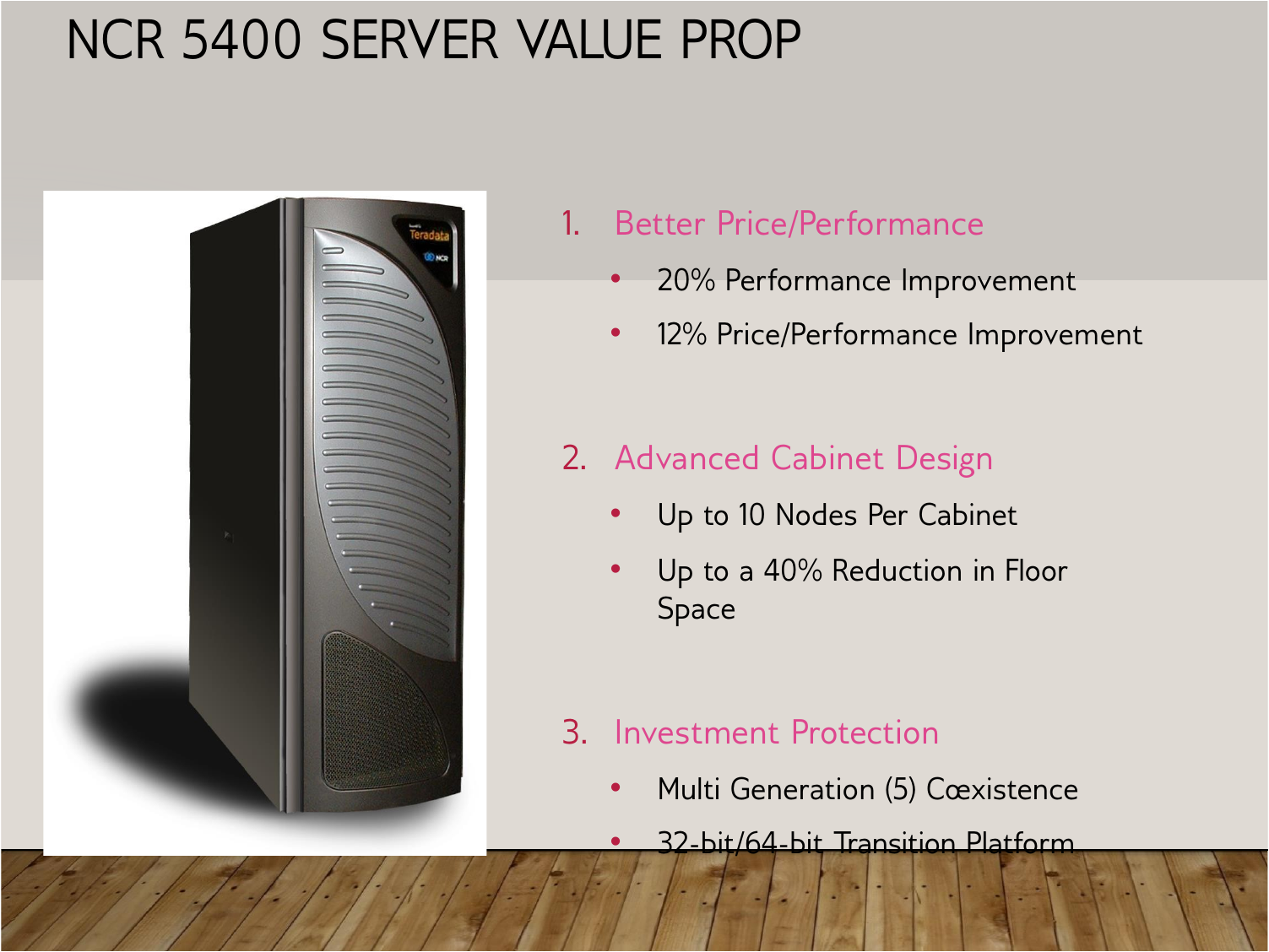

# NCR 5400 SERVER VALUE PROP
Better Price/Performance
20% Performance Improvement
12% Price/Performance Improvement

Advanced Cabinet Design
Up to 10 Nodes Per Cabinet
Up to a 40% Reduction in Floor Space

Investment Protection
Multi Generation (5) Coexistence
32-bit/64-bit Transition Platform